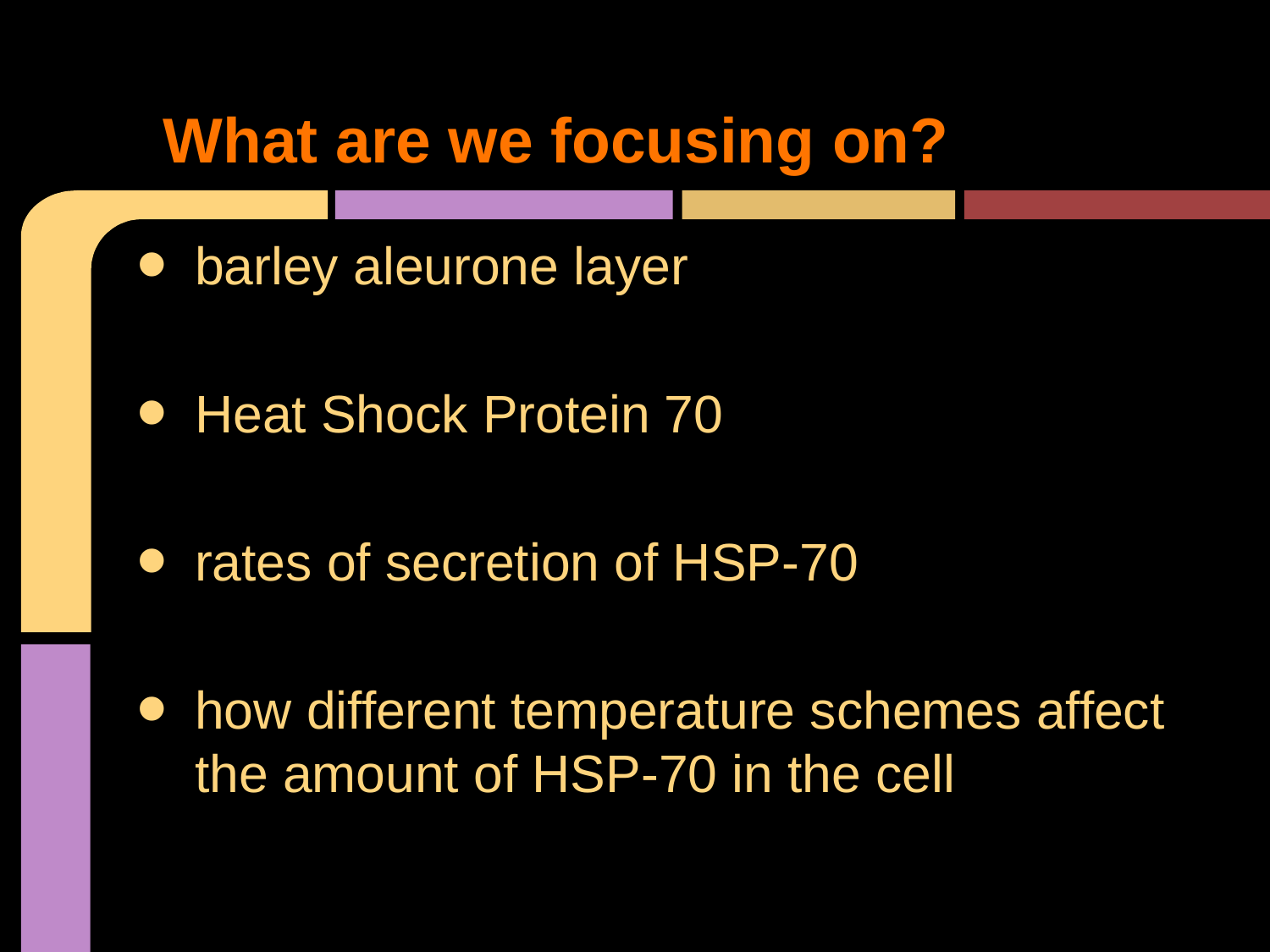

# What are we focusing on?
barley aleurone layer

Heat Shock Protein 70

rates of secretion of HSP-70

how different temperature schemes affect the amount of HSP-70 in the cell